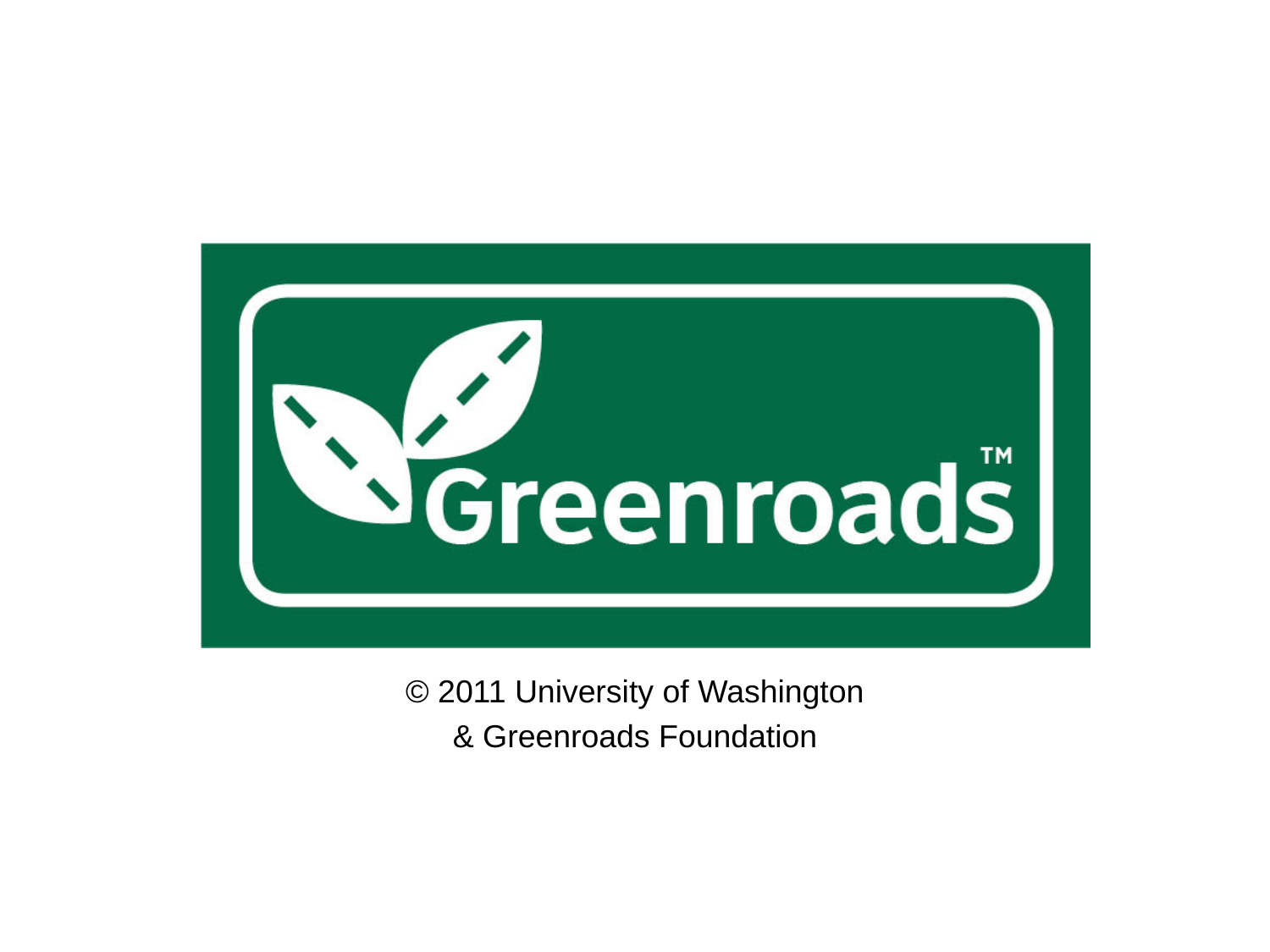

© 2011 University of Washington
& Greenroads Foundation